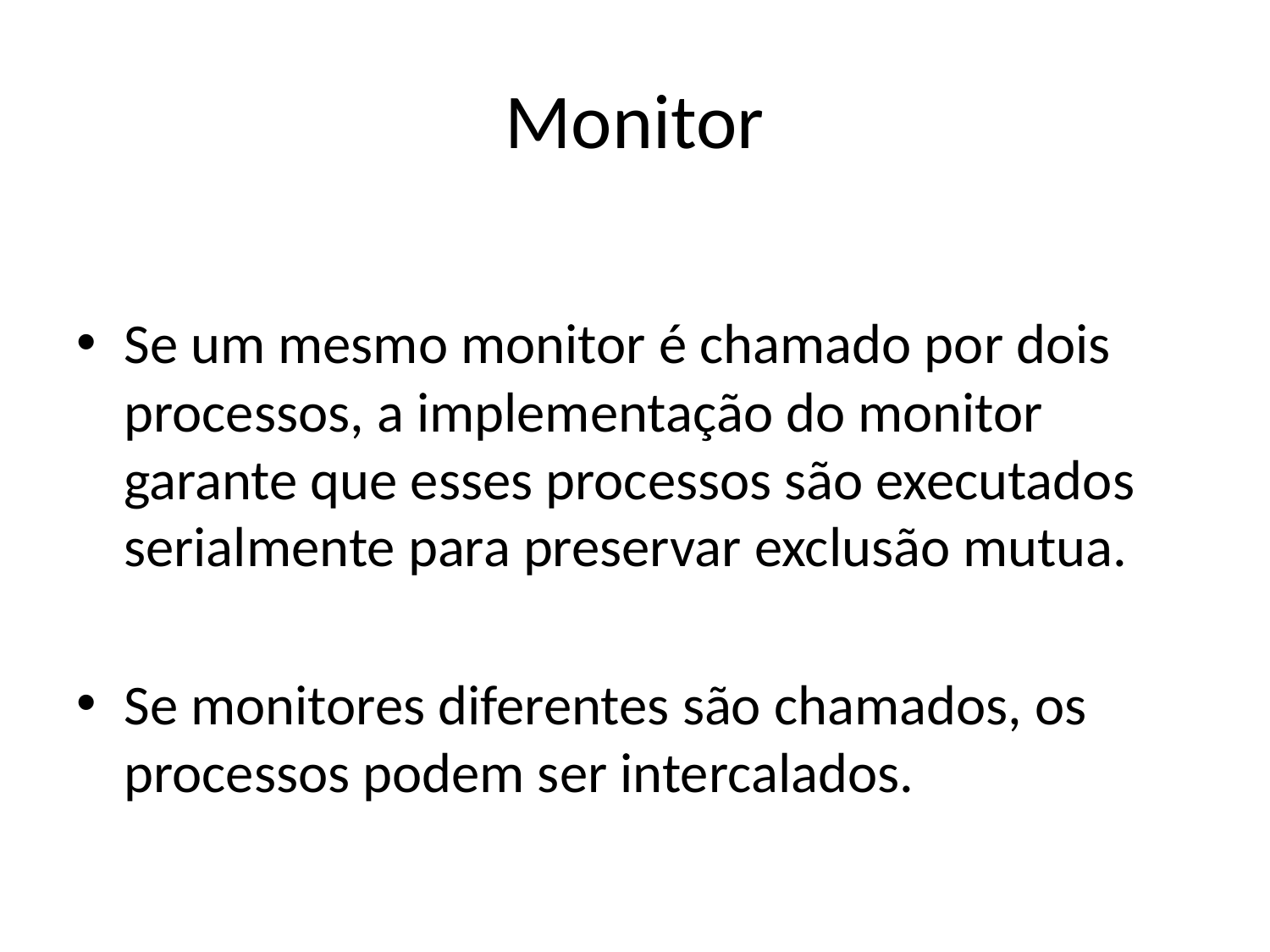

# Monitor

Se um mesmo monitor é chamado por dois processos, a implementação do monitor garante que esses processos são executados serialmente para preservar exclusão mutua.

Se monitores diferentes são chamados, os processos podem ser intercalados.